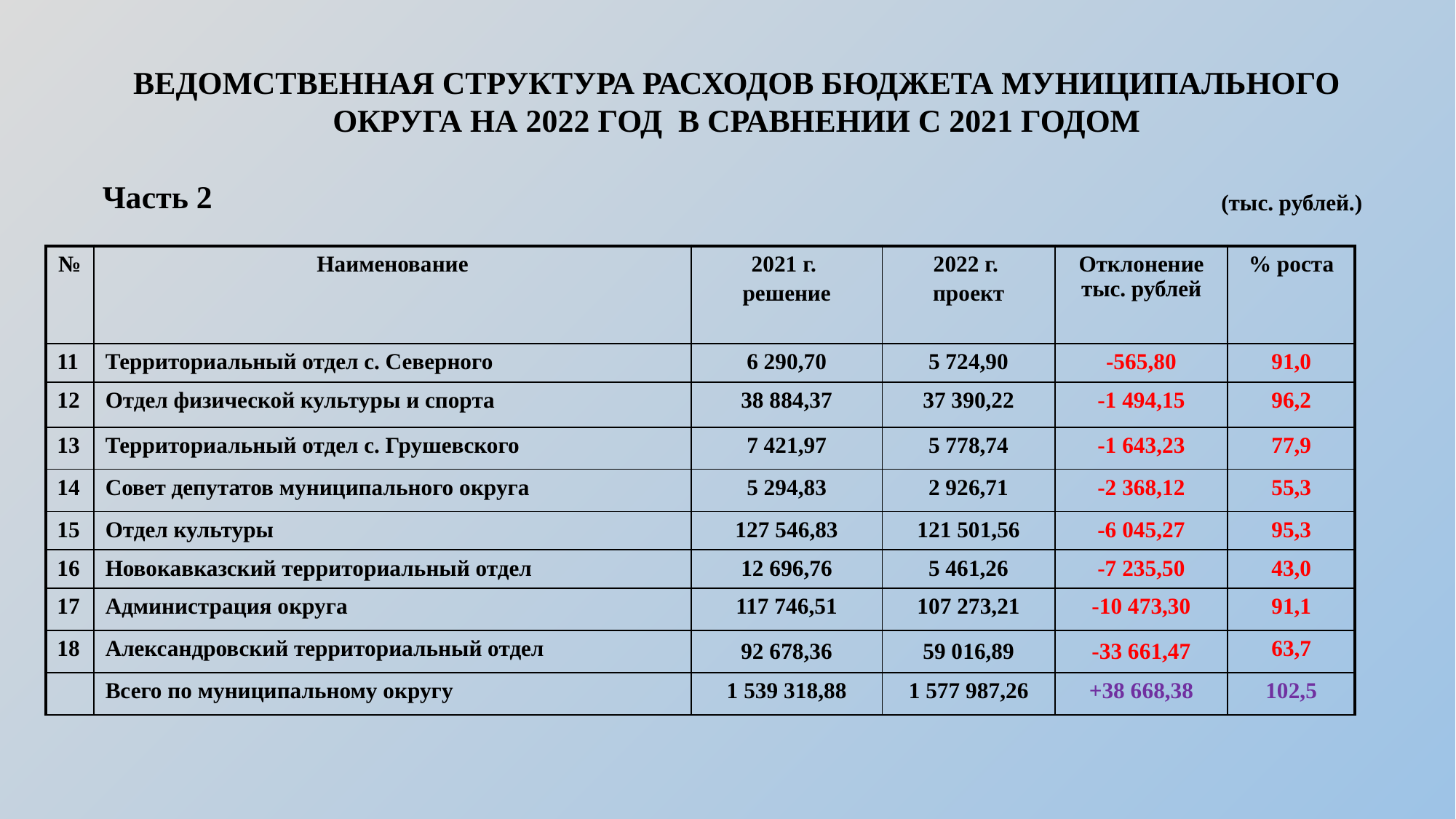

ВЕДОМСТВЕННАЯ СТРУКТУРА РАСХОДОВ БЮДЖЕТА МУНИЦИПАЛЬНОГО ОКРУГА НА 2022 ГОД  В СРАВНЕНИИ С 2021 ГОДОМ

Часть 2
(тыс. рублей.)
| № | Наименование | 2021 г. решение | 2022 г. проект | Отклонение тыс. рублей | % роста |
| --- | --- | --- | --- | --- | --- |
| 11 | Территориальный отдел с. Северного | 6 290,70 | 5 724,90 | -565,80 | 91,0 |
| 12 | Отдел физической культуры и спорта | 38 884,37 | 37 390,22 | -1 494,15 | 96,2 |
| 13 | Территориальный отдел с. Грушевского | 7 421,97 | 5 778,74 | -1 643,23 | 77,9 |
| 14 | Совет депутатов муниципального округа | 5 294,83 | 2 926,71 | -2 368,12 | 55,3 |
| 15 | Отдел культуры | 127 546,83 | 121 501,56 | -6 045,27 | 95,3 |
| 16 | Новокавказский территориальный отдел | 12 696,76 | 5 461,26 | -7 235,50 | 43,0 |
| 17 | Администрация округа | 117 746,51 | 107 273,21 | -10 473,30 | 91,1 |
| 18 | Александровский территориальный отдел | 92 678,36 | 59 016,89 | -33 661,47 | 63,7 |
|  | Всего по муниципальному округу | 1 539 318,88 | 1 577 987,26 | +38 668,38 | 102,5 |